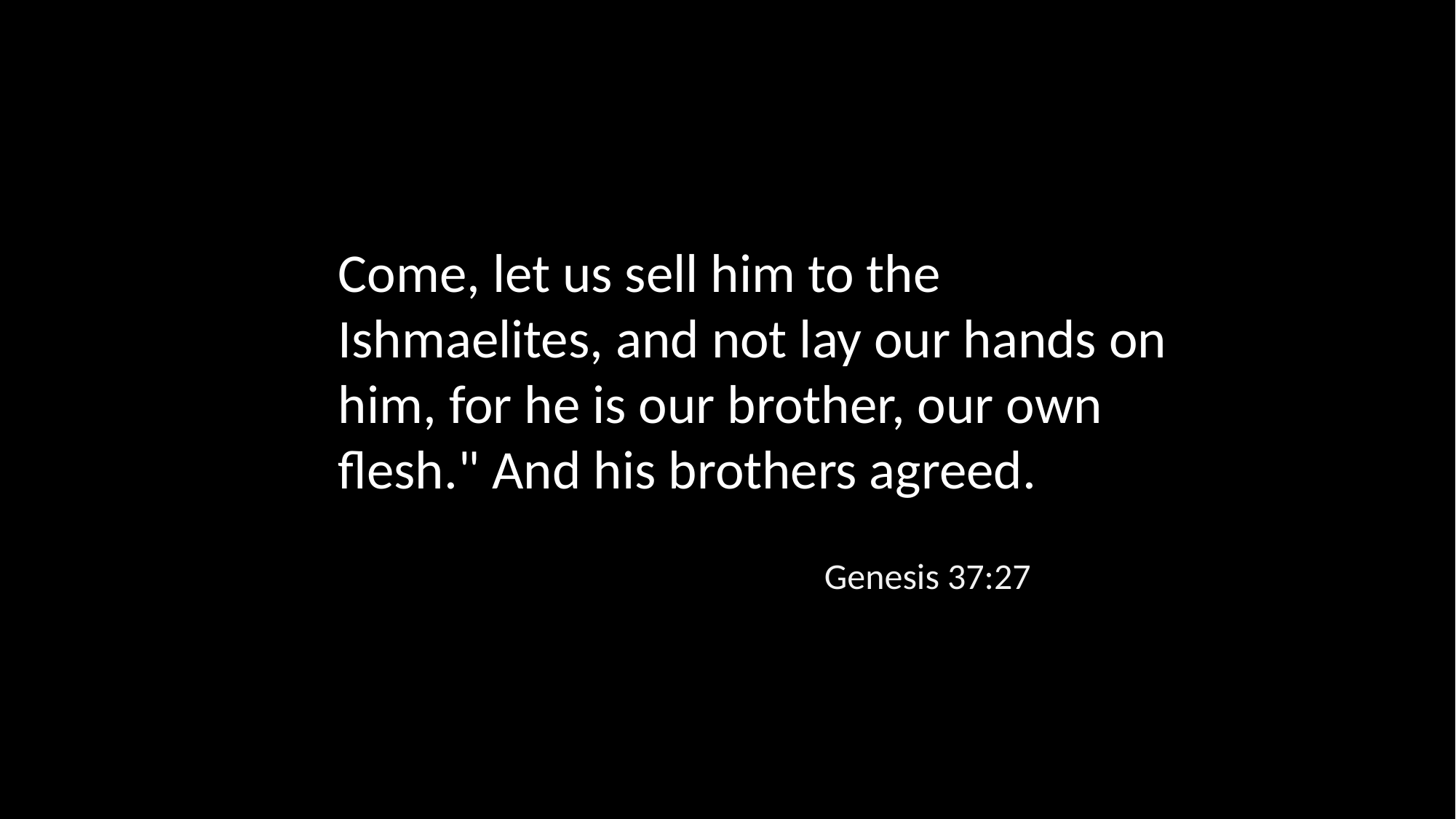

Come, let us sell him to the Ishmaelites, and not lay our hands on him, for he is our brother, our own flesh." And his brothers agreed.
Genesis 37:27